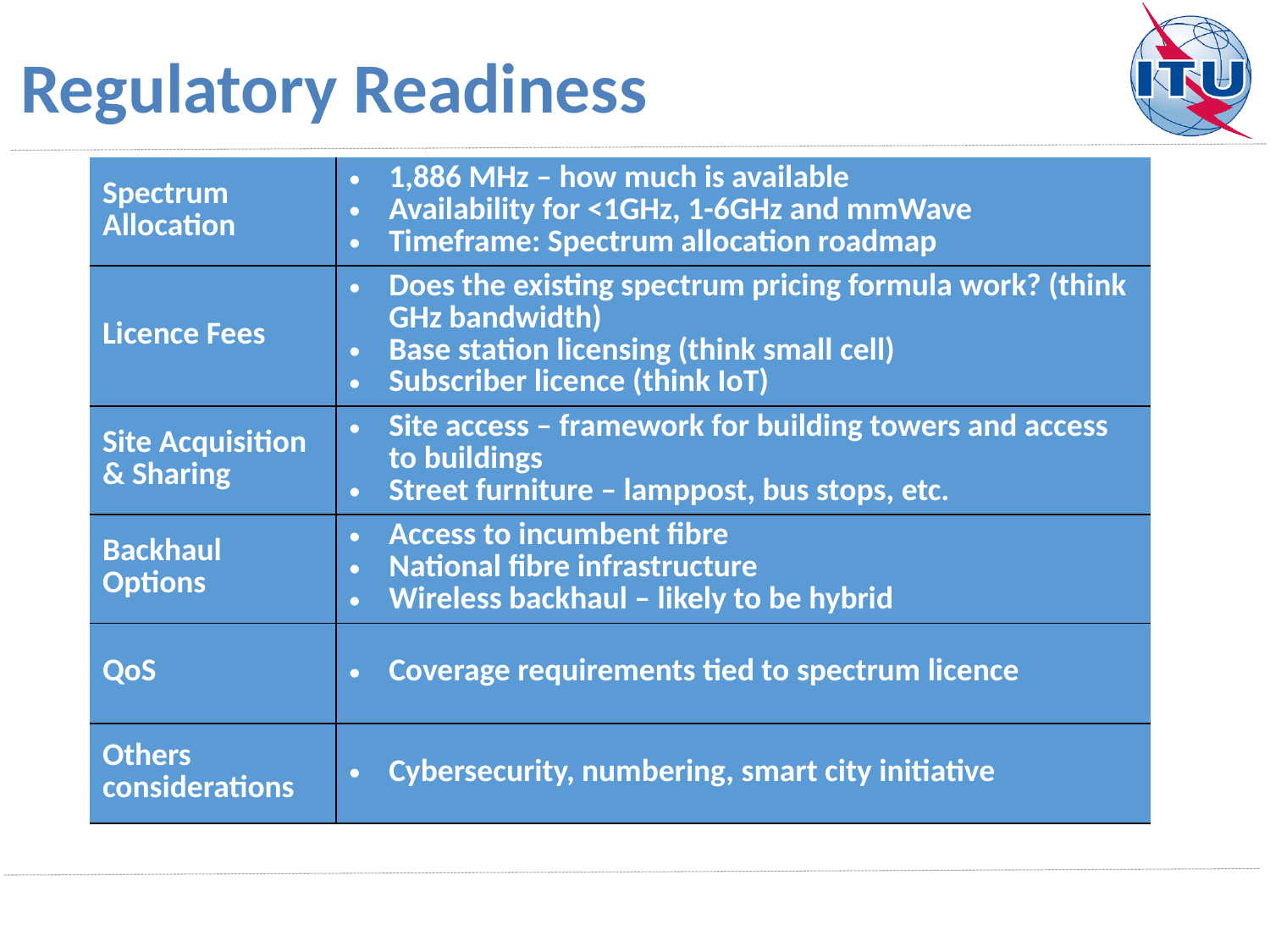

# Regulatory Readiness
| Spectrum Allocation | 1,886 MHz – how much is available Availability for <1GHz, 1-6GHz and mmWave Timeframe: Spectrum allocation roadmap |
| --- | --- |
| Licence Fees | Does the existing spectrum pricing formula work? (think GHz bandwidth) Base station licensing (think small cell) Subscriber licence (think IoT) |
| Site Acquisition & Sharing | Site access – framework for building towers and access to buildings Street furniture – lamppost, bus stops, etc. |
| Backhaul Options | Access to incumbent fibre National fibre infrastructure Wireless backhaul – likely to be hybrid |
| QoS | Coverage requirements tied to spectrum licence |
| Others considerations | Cybersecurity, numbering, smart city initiative |